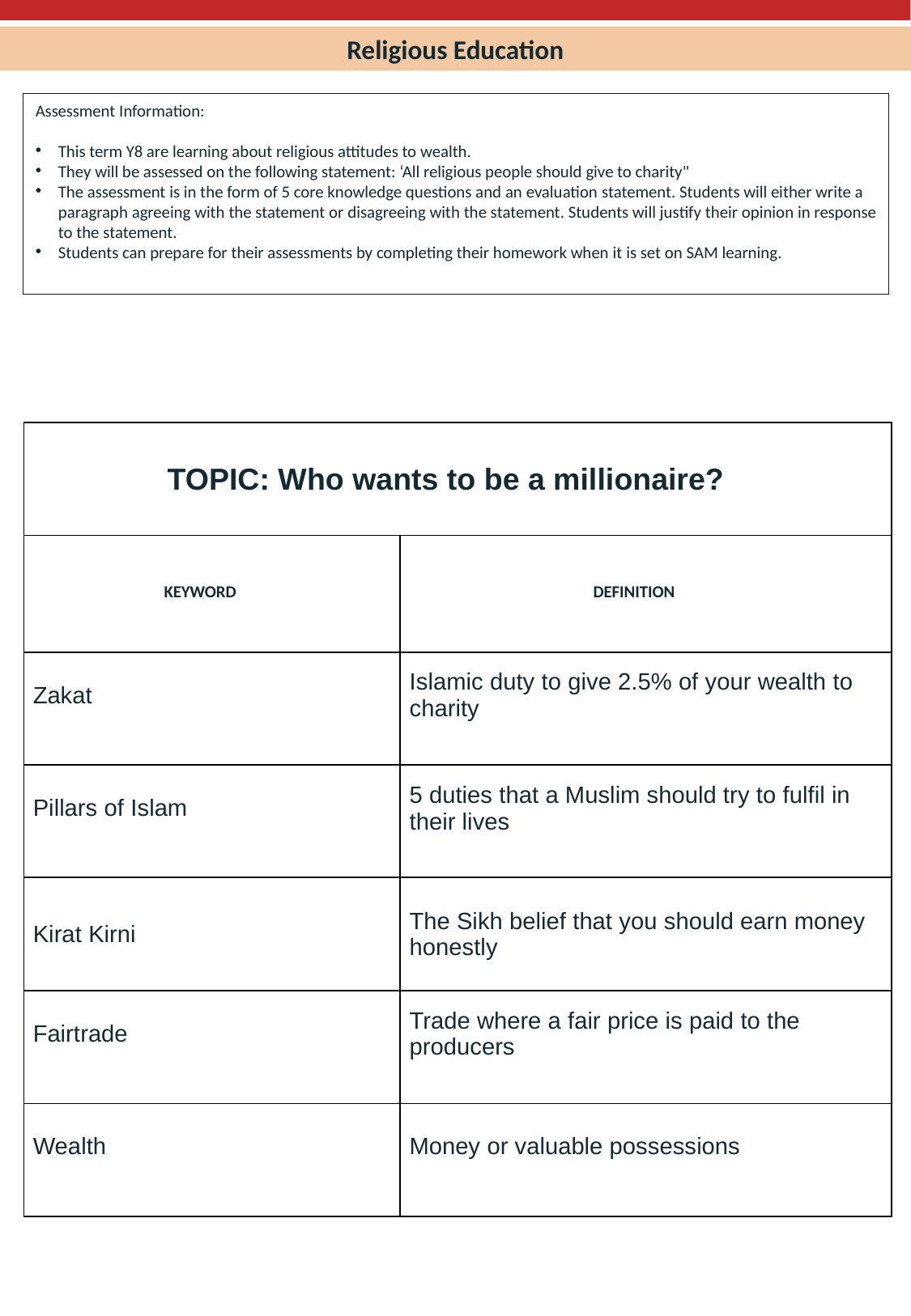

Religious Education
Assessment Information:

This term Y8 are learning about religious attitudes to wealth.
They will be assessed on the following statement: ‘All religious people should give to charity"
The assessment is in the form of 5 core knowledge questions and an evaluation statement. Students will either write a paragraph agreeing with the statement or disagreeing with the statement. Students will justify their opinion in response to the statement.
Students can prepare for their assessments by completing their homework when it is set on SAM learning.

| TOPIC: Who wants to be a millionaire? |  |
| --- | --- |
| KEYWORD | DEFINITION |
| Zakat | Islamic duty to give 2.5% of your wealth to charity |
| Pillars of Islam | 5 duties that a Muslim should try to fulfil in their lives |
| Kirat Kirni | The Sikh belief that you should earn money honestly |
| Fairtrade | Trade where a fair price is paid to the producers |
| Wealth | Money or valuable possessions |